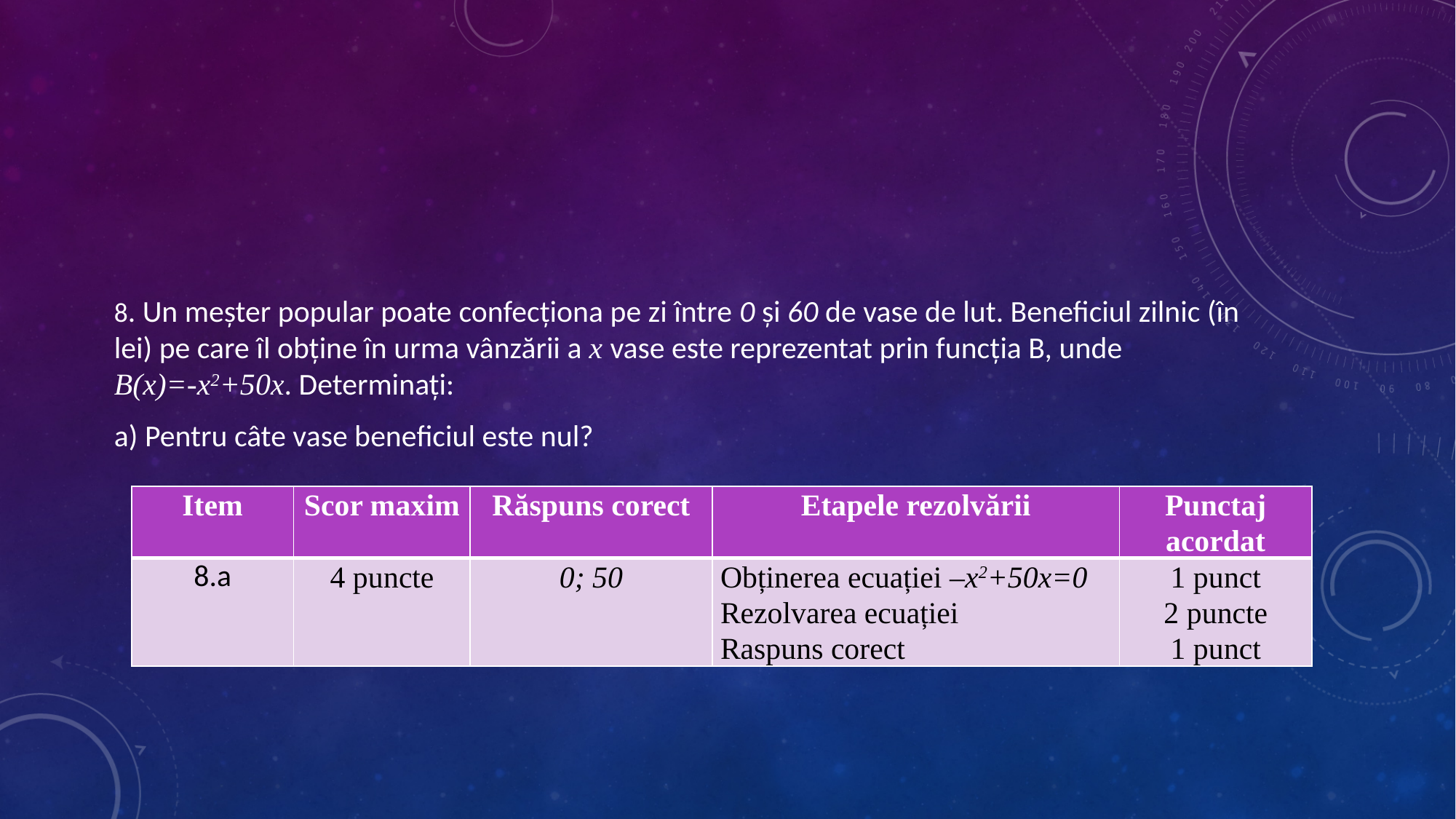

#
8. Un meșter popular poate confecționa pe zi între 0 și 60 de vase de lut. Beneficiul zilnic (în lei) pe care îl obține în urma vânzării a x vase este reprezentat prin funcția B, unde            B(x)=-x2+50x. Determinați:
 Pentru câte vase beneficiul este nul?

| Item | Scor maxim | Răspuns corect | Etapele rezolvării | Punctaj acordat |
| --- | --- | --- | --- | --- |
| 8.a | 4 puncte | 0; 50 | Obținerea ecuației –x2+50x=0 Rezolvarea ecuației Raspuns corect | 1 punct 2 puncte 1 punct |